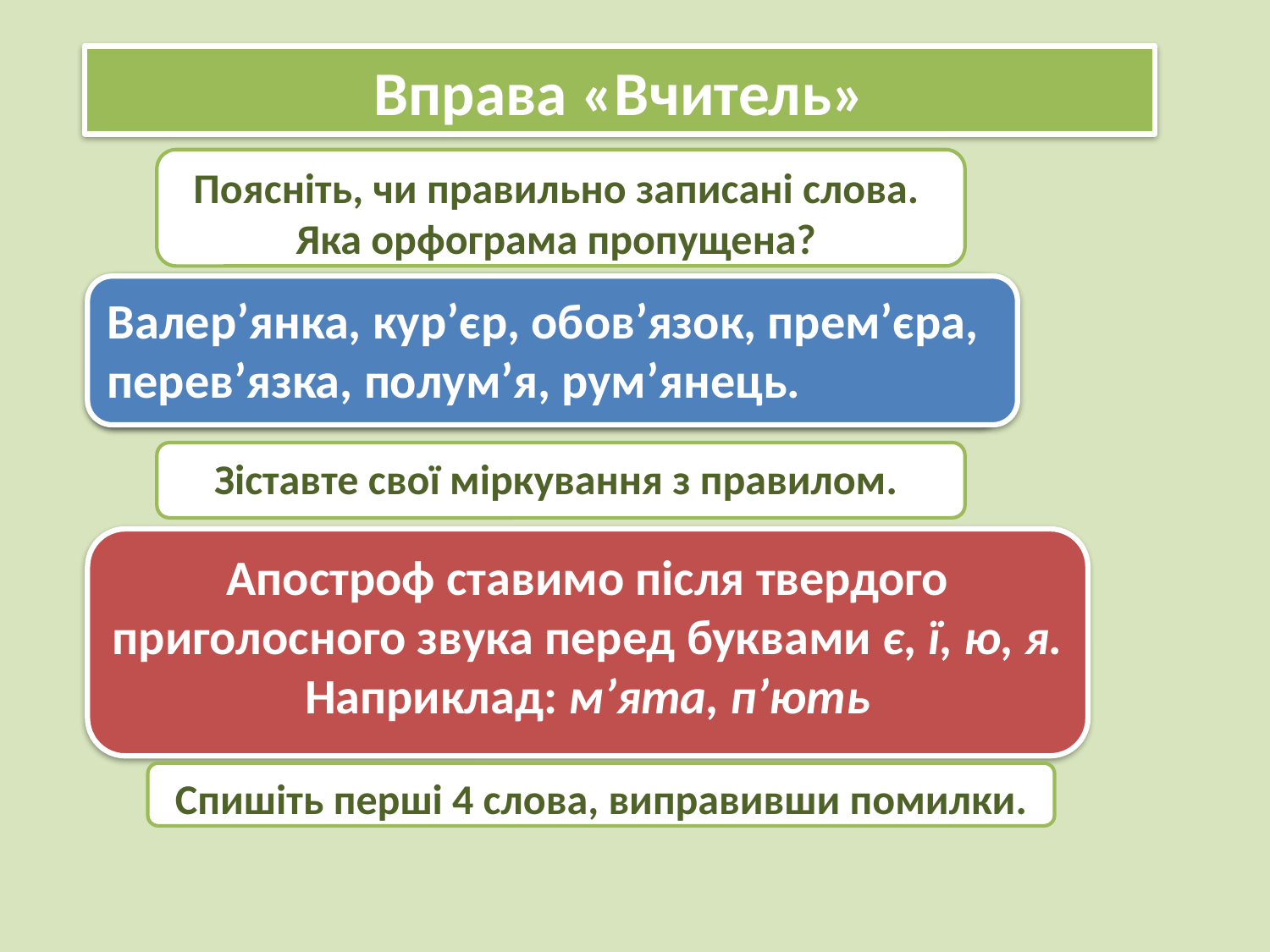

# Вправа «Вчитель»
Поясніть, чи правильно записані слова.
Яка орфограма пропущена?
Валер’янка, кур’єр, обов’язок, прем’єра, перев’язка, полум’я, рум’янець.
Валерянка, курєр, обовязок, перевязка, полумя, премєра, румянець.
Зіставте свої міркування з правилом.
Апостроф ставимо після твердого приголосного звука перед буквами є, ї, ю, я. Наприклад: м’ята, п’ють
Спишіть перші 4 слова, виправивши помилки.